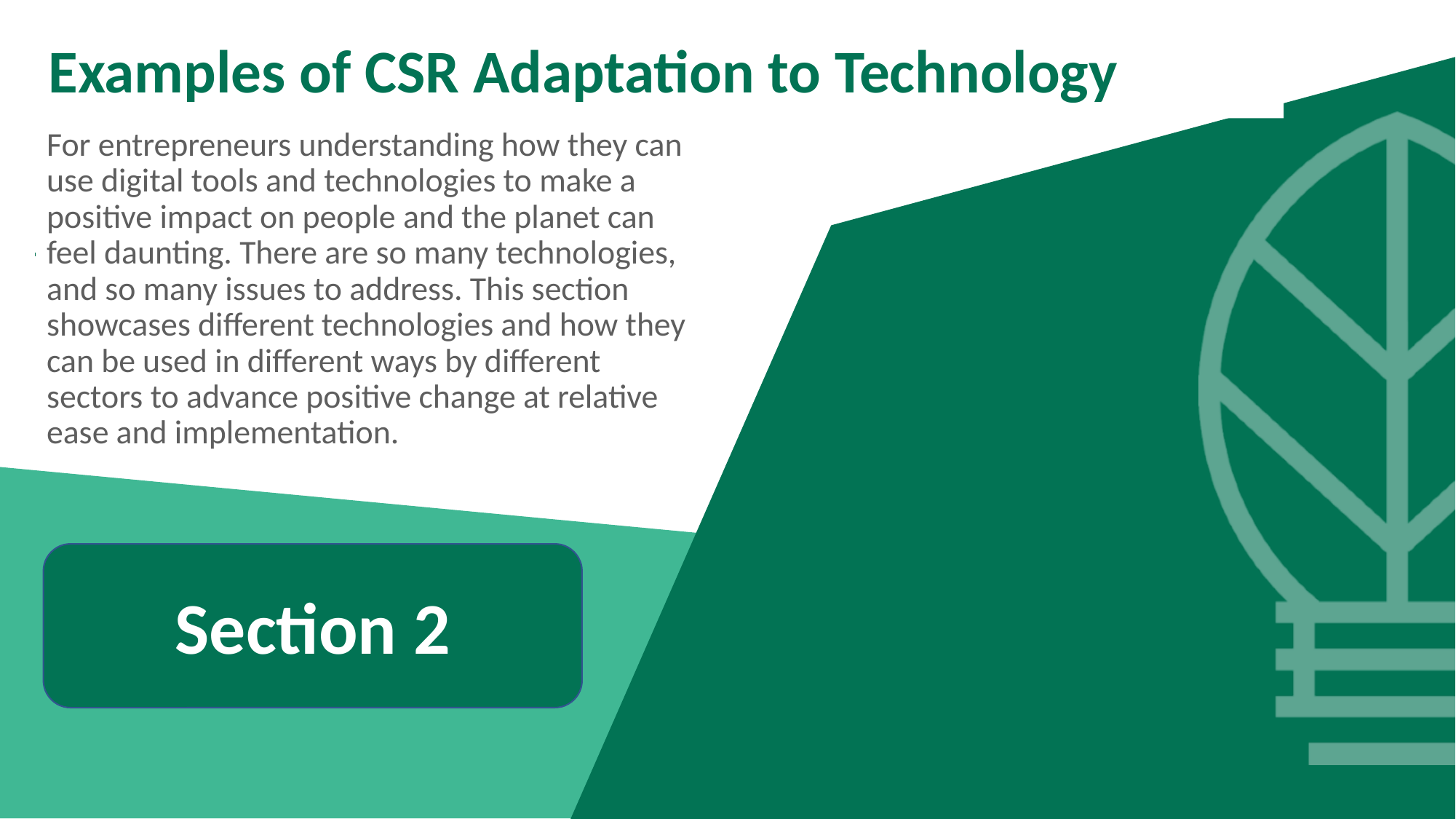

Examples of CSR Adaptation to Technology
For entrepreneurs understanding how they can use digital tools and technologies to make a positive impact on people and the planet can feel daunting. There are so many technologies, and so many issues to address. This section showcases different technologies and how they can be used in different ways by different sectors to advance positive change at relative ease and implementation.

Section 2